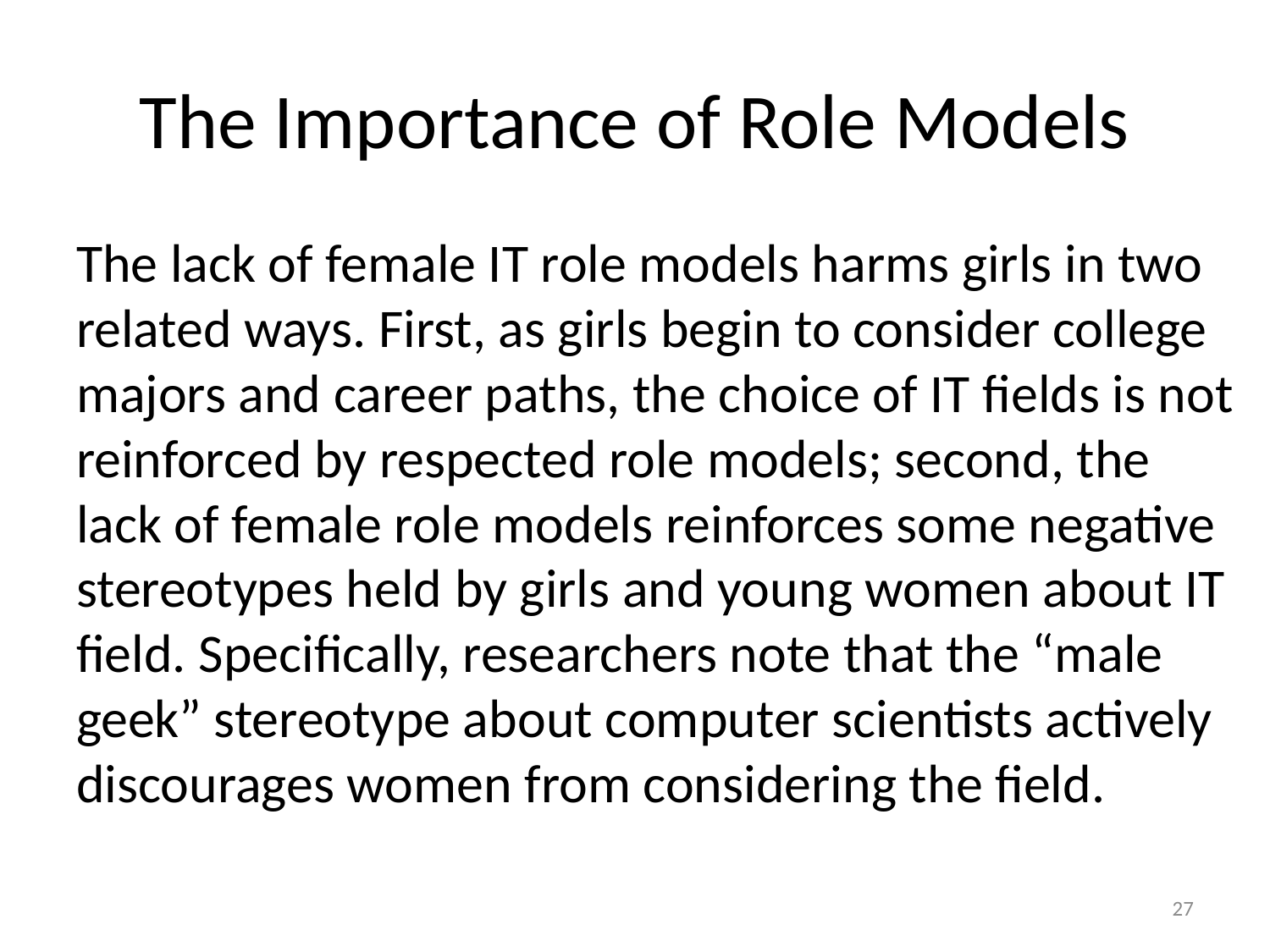

# The Importance of Role Models
The lack of female IT role models harms girls in two related ways. First, as girls begin to consider college majors and career paths, the choice of IT fields is not reinforced by respected role models; second, the lack of female role models reinforces some negative stereotypes held by girls and young women about IT field. Specifically, researchers note that the “male geek” stereotype about computer scientists actively discourages women from considering the field.

27